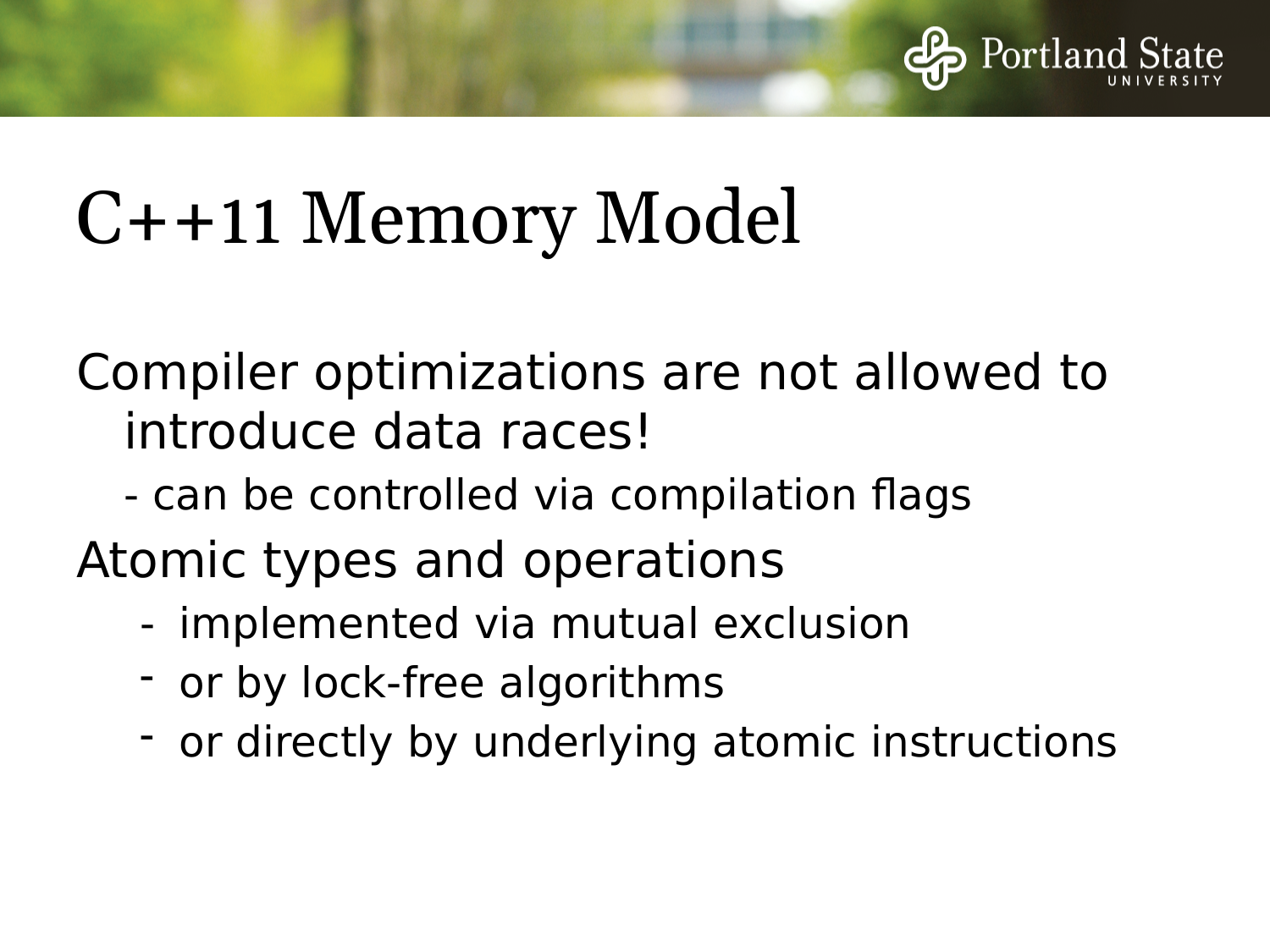

# C++11 Memory Model
Compiler optimizations are not allowed to introduce data races!
	- can be controlled via compilation flags
Atomic types and operations
-	implemented via mutual exclusion
or by lock-free algorithms
or directly by underlying atomic instructions